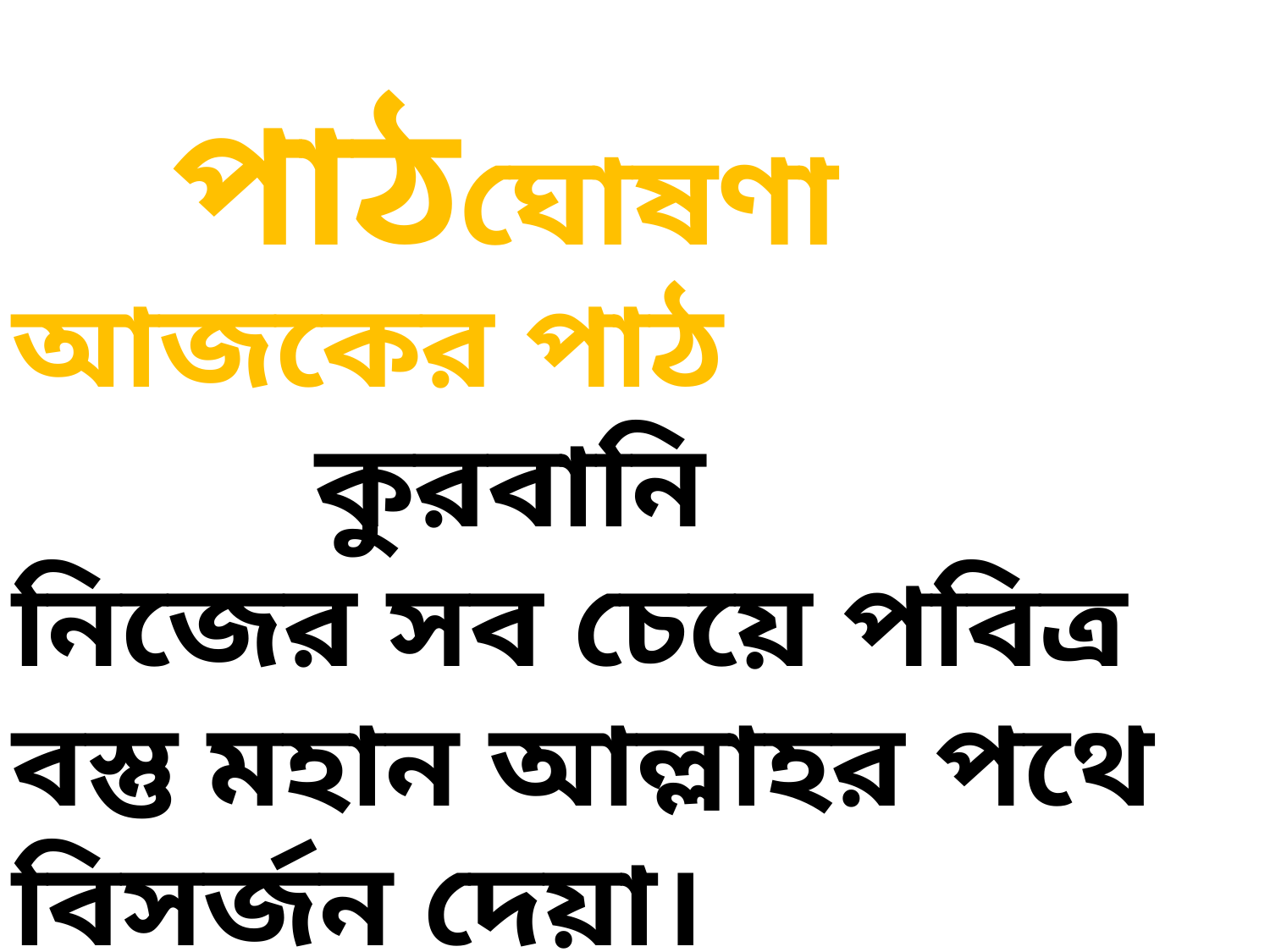

পাঠঘোষণা
আজকের পাঠ
          কুরবানি
নিজের সব চেয়ে পবিত্র বস্তু মহান আল্লাহর পথে বিসর্জন দেয়া।